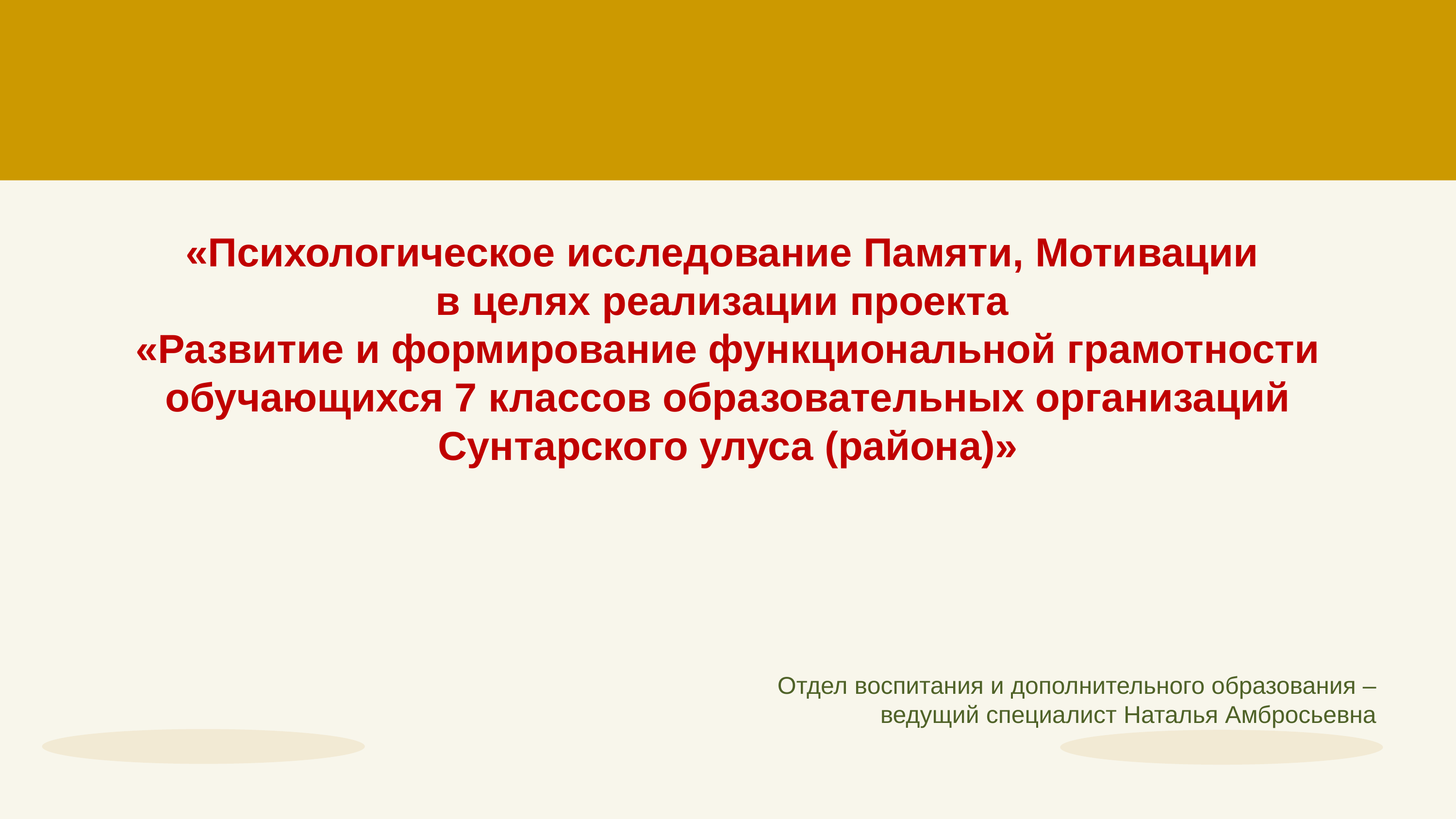

«Психологическое исследование Памяти, Мотивации
в целях реализации проекта
«Развитие и формирование функциональной грамотности обучающихся 7 классов образовательных организаций Сунтарского улуса (района)»
Отдел воспитания и дополнительного образования –
ведущий специалист Наталья Амбросьевна